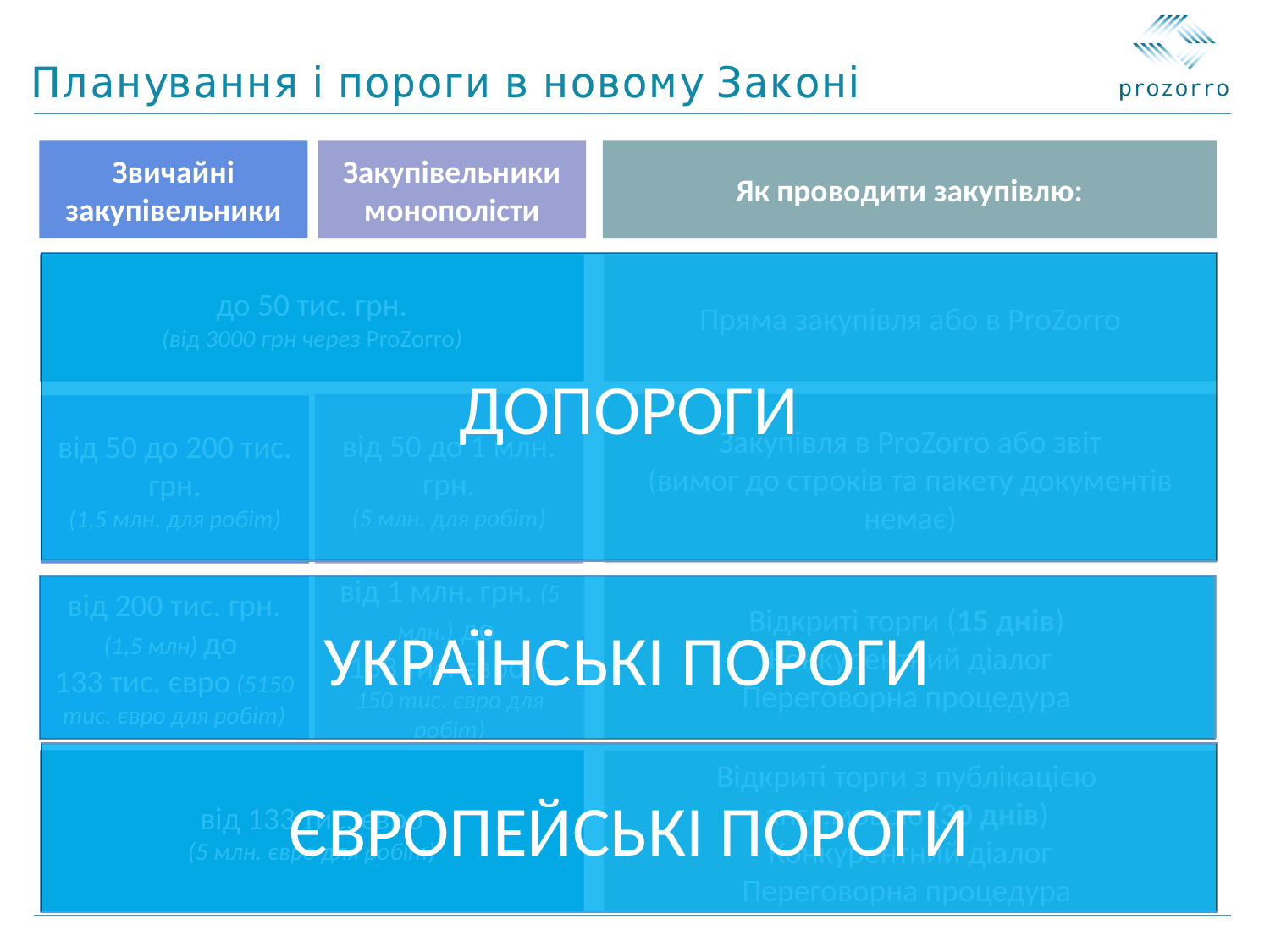

Планування і пороги в новому Законі
Закупівельники
монополісти
Звичайні закупівельники
Як проводити закупівлю:
ДОПОРОГИ
до 50 тис. грн.
(від 3000 грн через ProZorro)
Пряма закупівля або в ProZorro
Закупівля в ProZorro або звіт
(вимог до строків та пакету документів немає)
від 50 до 1 млн. грн.
(5 млн. для робіт)
від 50 до 200 тис. грн.
(1,5 млн. для робіт)
Відкриті торги (15 днів)
Конкурентний діалог
Переговорна процедура
від 1 млн. грн. (5 млн.) до
133 тис. євро (5 150 тис. євро для робіт)
від 200 тис. грн. (1,5 млн) до
133 тис. євро (5150 тис. євро для робіт)
УКРАЇНСЬКІ ПОРОГИ
ЄВРОПЕЙСЬКІ ПОРОГИ
Відкриті торги з публікацією
англ.мовою (30 днів)
Конкурентний діалог
Переговорна процедура
від 133 тис. євро
(5 млн. євро для робіт)